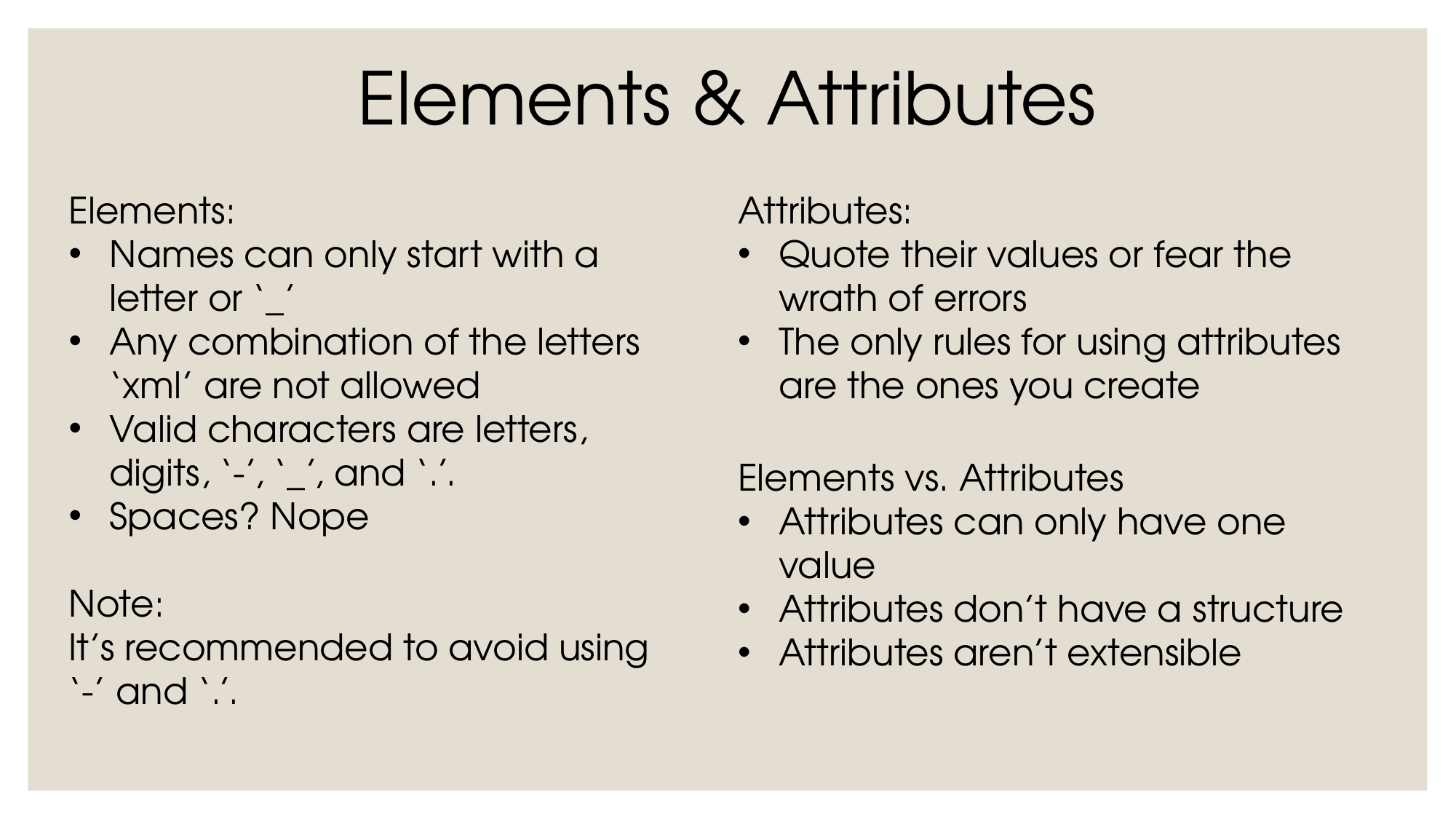

Elements & Attributes
Elements:
Names can only start with a letter or ‘_’
Any combination of the letters ‘xml’ are not allowed
Valid characters are letters, digits, ‘-’, ‘_’, and ‘.’.
Spaces? Nope

Note:
It’s recommended to avoid using ‘-’ and ‘.’.
Attributes:
Quote their values or fear the wrath of errors
The only rules for using attributes are the ones you create
Elements vs. Attributes
Attributes can only have one value
Attributes don’t have a structure
Attributes aren’t extensible